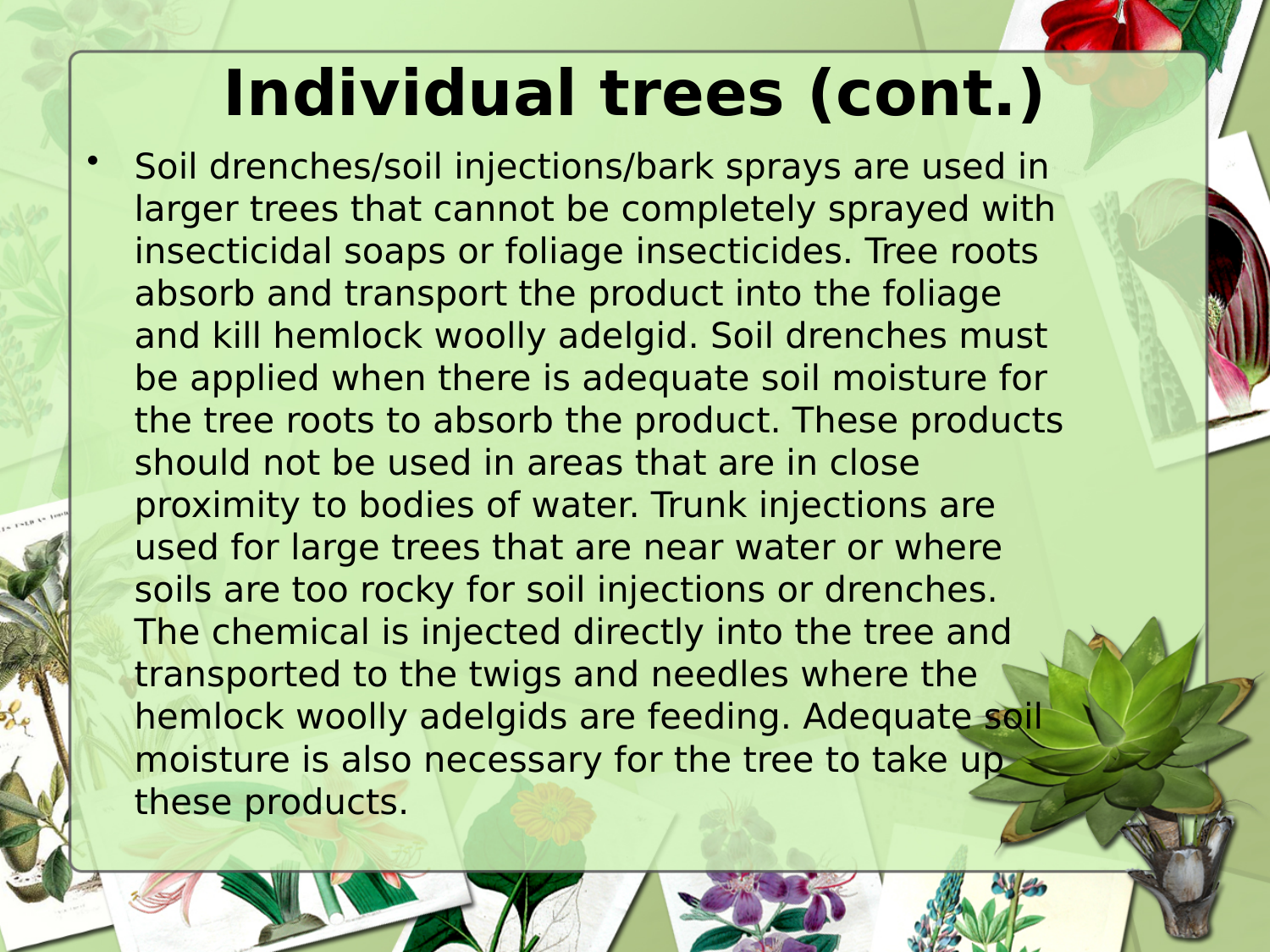

# Individual trees (cont.)
Soil drenches/soil injections/bark sprays are used in larger trees that cannot be completely sprayed with insecticidal soaps or foliage insecticides. Tree roots absorb and transport the product into the foliage and kill hemlock woolly adelgid. Soil drenches must be applied when there is adequate soil moisture for the tree roots to absorb the product. These products should not be used in areas that are in close proximity to bodies of water. Trunk injections are used for large trees that are near water or where soils are too rocky for soil injections or drenches. The chemical is injected directly into the tree and transported to the twigs and needles where the hemlock woolly adelgids are feeding. Adequate soil moisture is also necessary for the tree to take up these products.